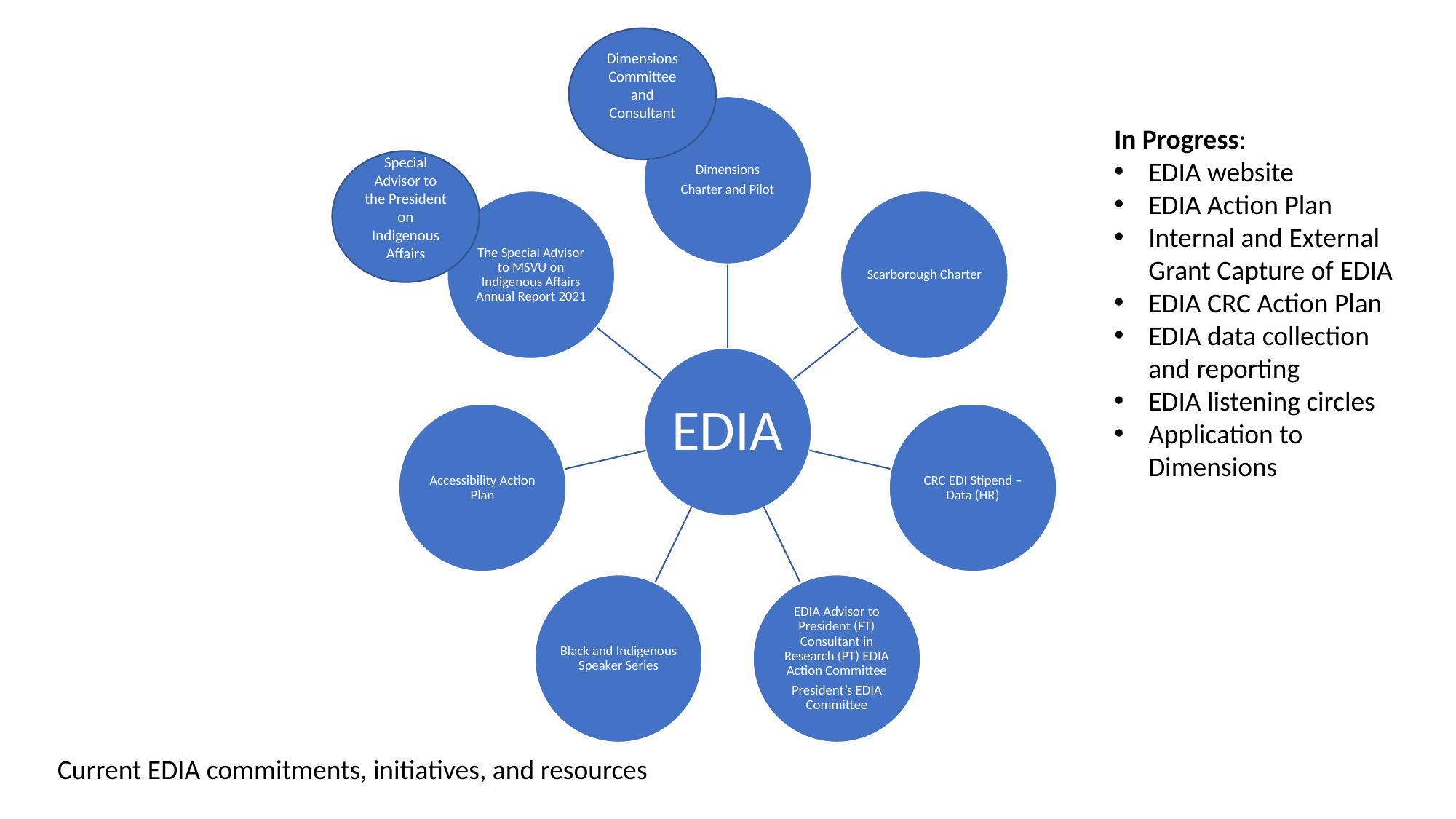

Dimensions Committee and Consultant

EDIA

Dimensions
Charter and Pilot

Scarborough Charter

CRC EDI Stipend – Data (HR)

EDIA Advisor to President (FT) Consultant in Research (PT) EDIA Action Committee
President’s EDIA Committee

Black and Indigenous Speaker Series

Accessibility Action Plan

The Special Advisor to MSVU on Indigenous Affairs Annual Report 2021
In Progress:
EDIA website
EDIA Action Plan
Internal and External Grant Capture of EDIA
EDIA CRC Action Plan
EDIA data collection and reporting
EDIA listening circles
Application to Dimensions

Special Advisor to the President on Indigenous Affairs

Current EDIA commitments, initiatives, and resources